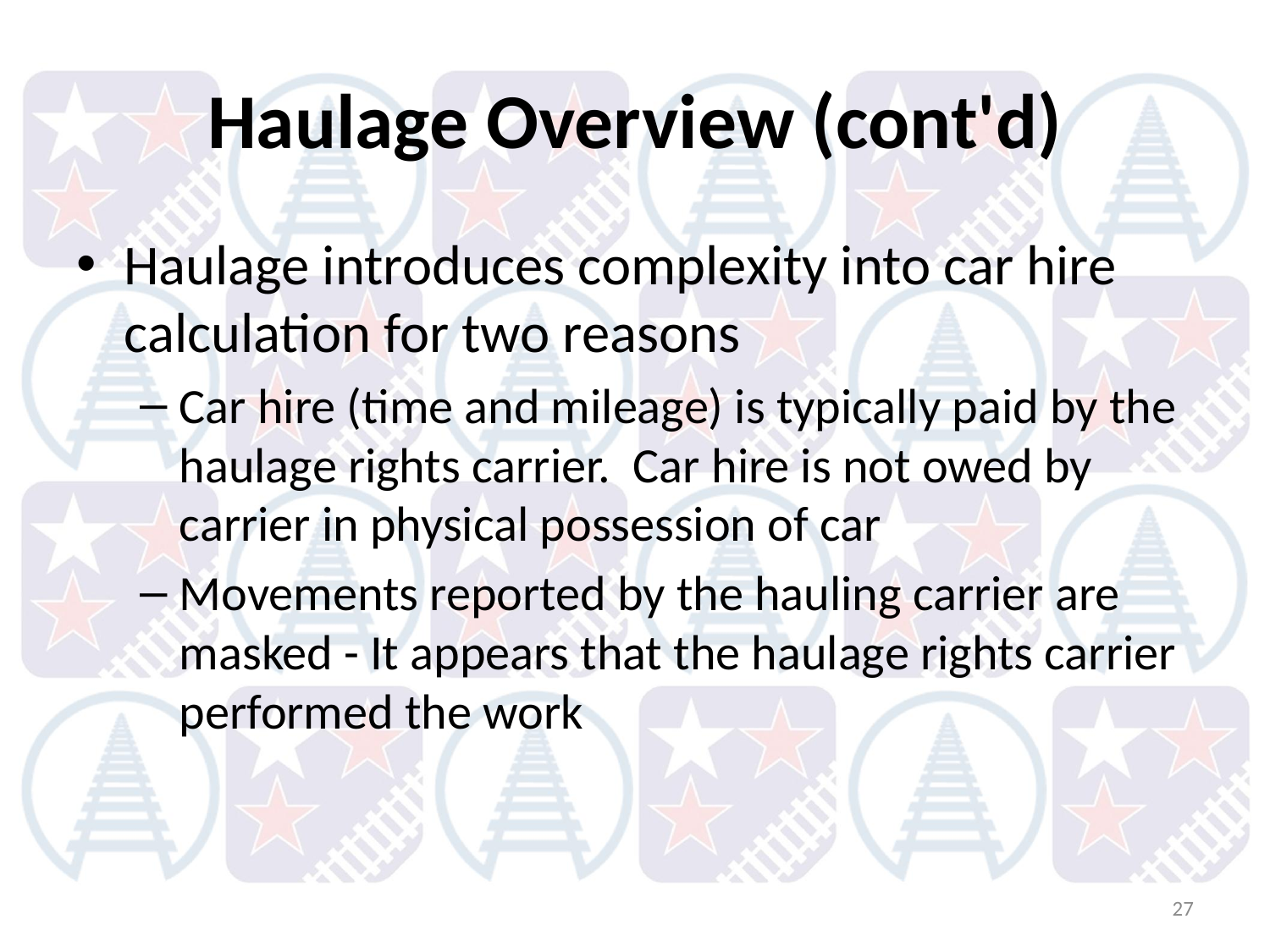

# Haulage Overview (cont'd)
Haulage introduces complexity into car hire calculation for two reasons
Car hire (time and mileage) is typically paid by the haulage rights carrier.  Car hire is not owed by carrier in physical possession of car
Movements reported by the hauling carrier are masked - It appears that the haulage rights carrier performed the work
27